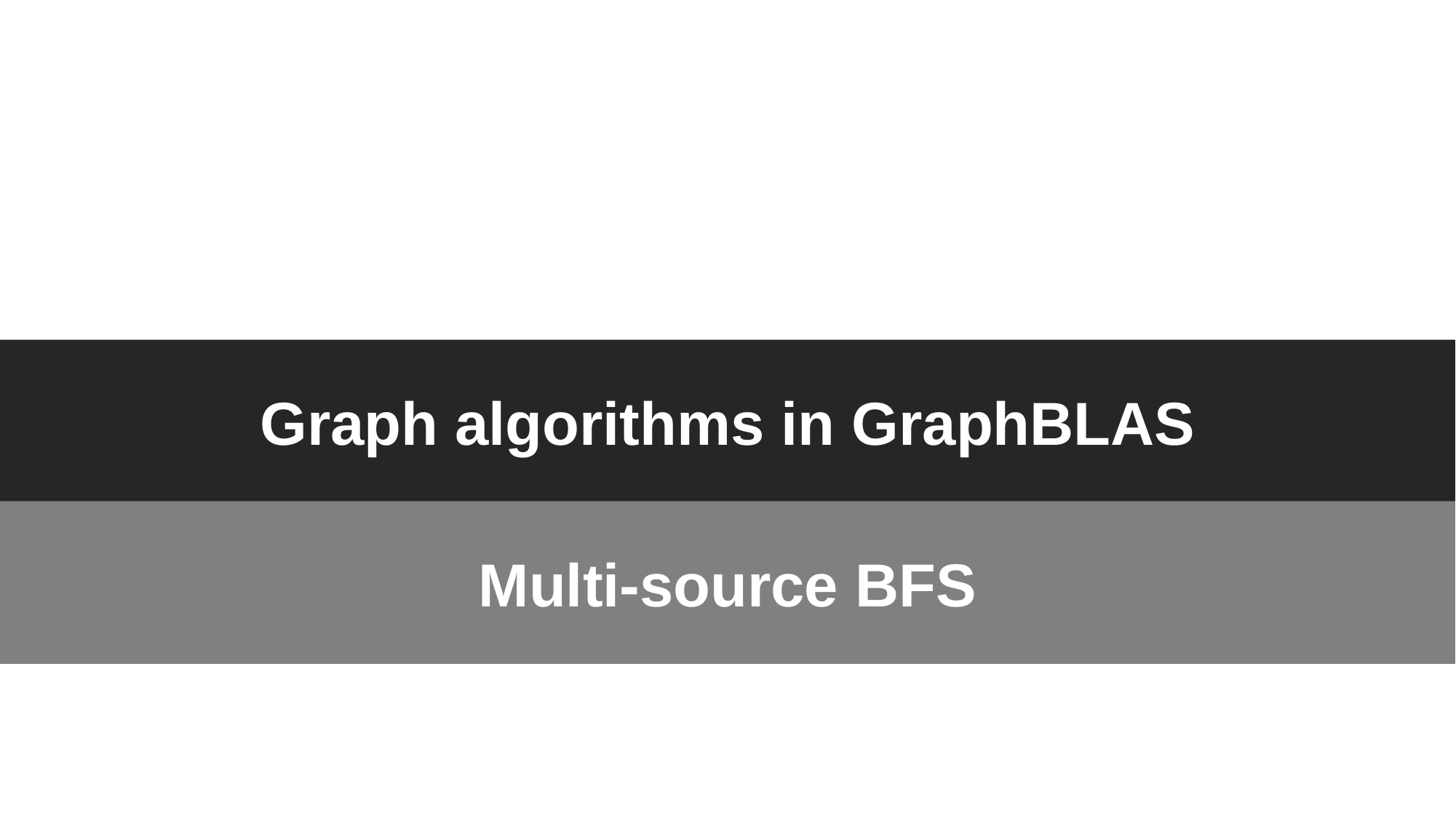

# Graph algorithms in GraphBLAS
Multi-source BFS